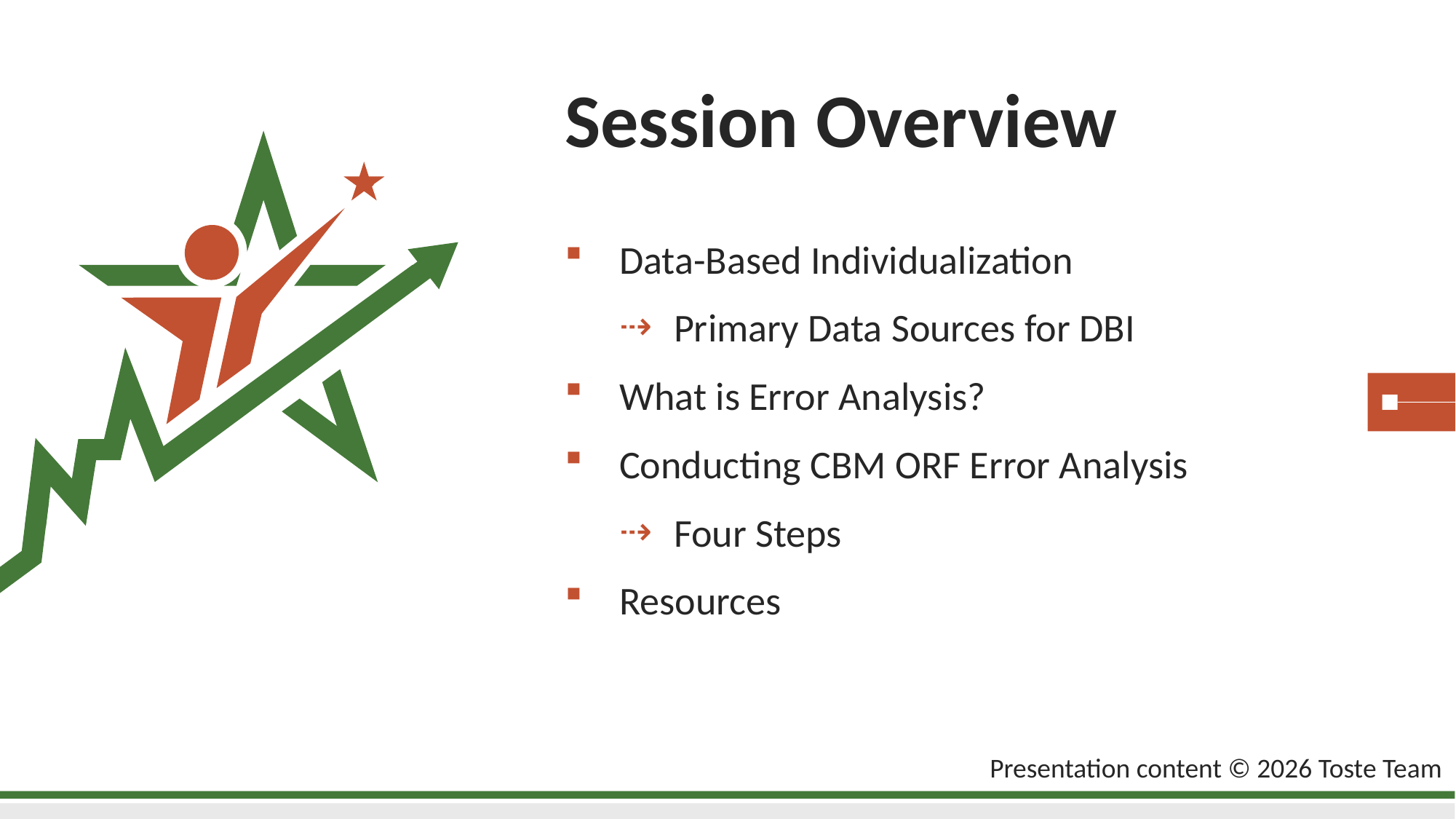

# Session Overview
Data-Based Individualization
Primary Data Sources for DBI
What is Error Analysis?
Conducting CBM ORF Error Analysis
Four Steps
Resources

Presentation content © 2026 Toste Team